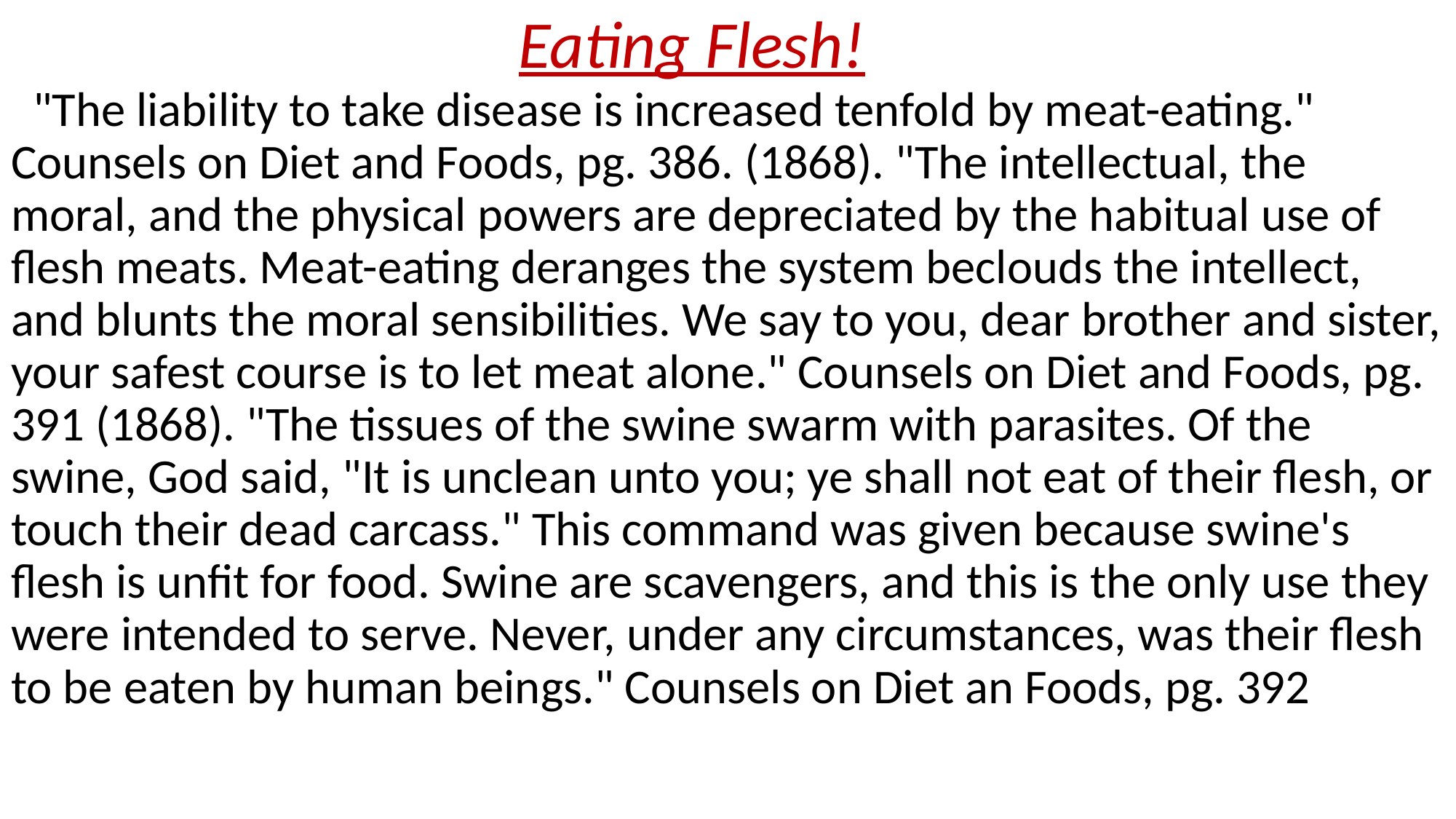

# Eating Flesh!
  "The liability to take disease is increased tenfold by meat-eating." Counsels on Diet and Foods, pg. 386. (1868). "The intellectual, the moral, and the physical powers are depreciated by the habitual use of flesh meats. Meat-eating deranges the system beclouds the intellect, and blunts the moral sensibilities. We say to you, dear brother and sister, your safest course is to let meat alone." Counsels on Diet and Foods, pg. 391 (1868). "The tissues of the swine swarm with parasites. Of the swine, God said, "It is unclean unto you; ye shall not eat of their flesh, or touch their dead carcass." This command was given because swine's flesh is unfit for food. Swine are scavengers, and this is the only use they were intended to serve. Never, under any circumstances, was their flesh to be eaten by human beings." Counsels on Diet an Foods, pg. 392